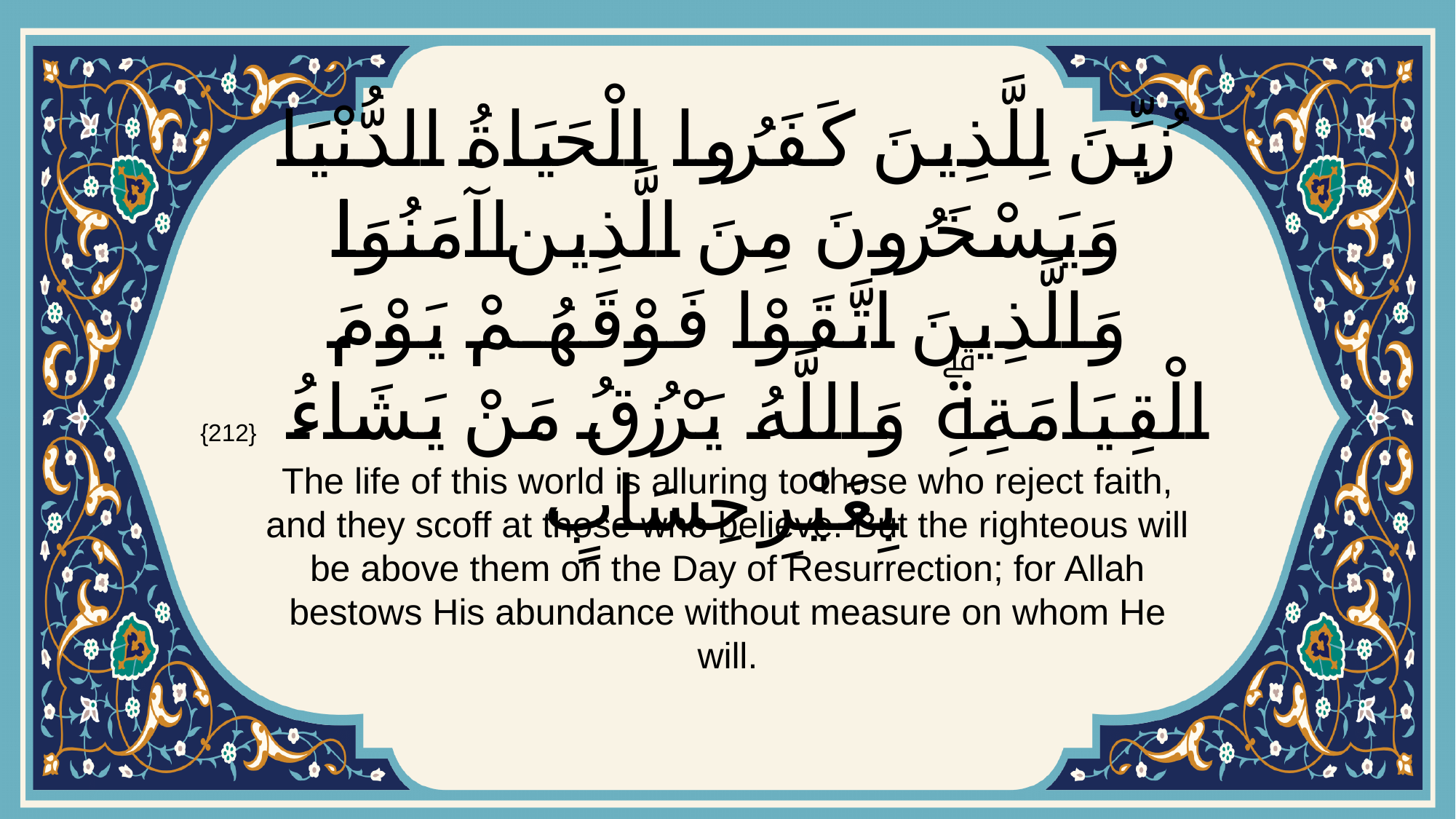

# زُيِّنَ لِلَّذِينَ كَفَرُوا الْحَيَاةُ الدُّنْيَا وَيَسْخَرُونَ مِنَ الَّذِينَ آمَنُواۘ وَالَّذِينَ اتَّقَوْا فَوْقَهُمْ يَوْمَ الْقِيَامَةِۗ وَاللَّهُ يَرْزُقُ مَنْ يَشَاءُ بِغَيْرِ حِسَابٍ
{212}
The life of this world is alluring to those who reject faith, and they scoff at those who believe. But the righteous will be above them on the Day of Resurrection; for Allah bestows His abundance without measure on whom He will.